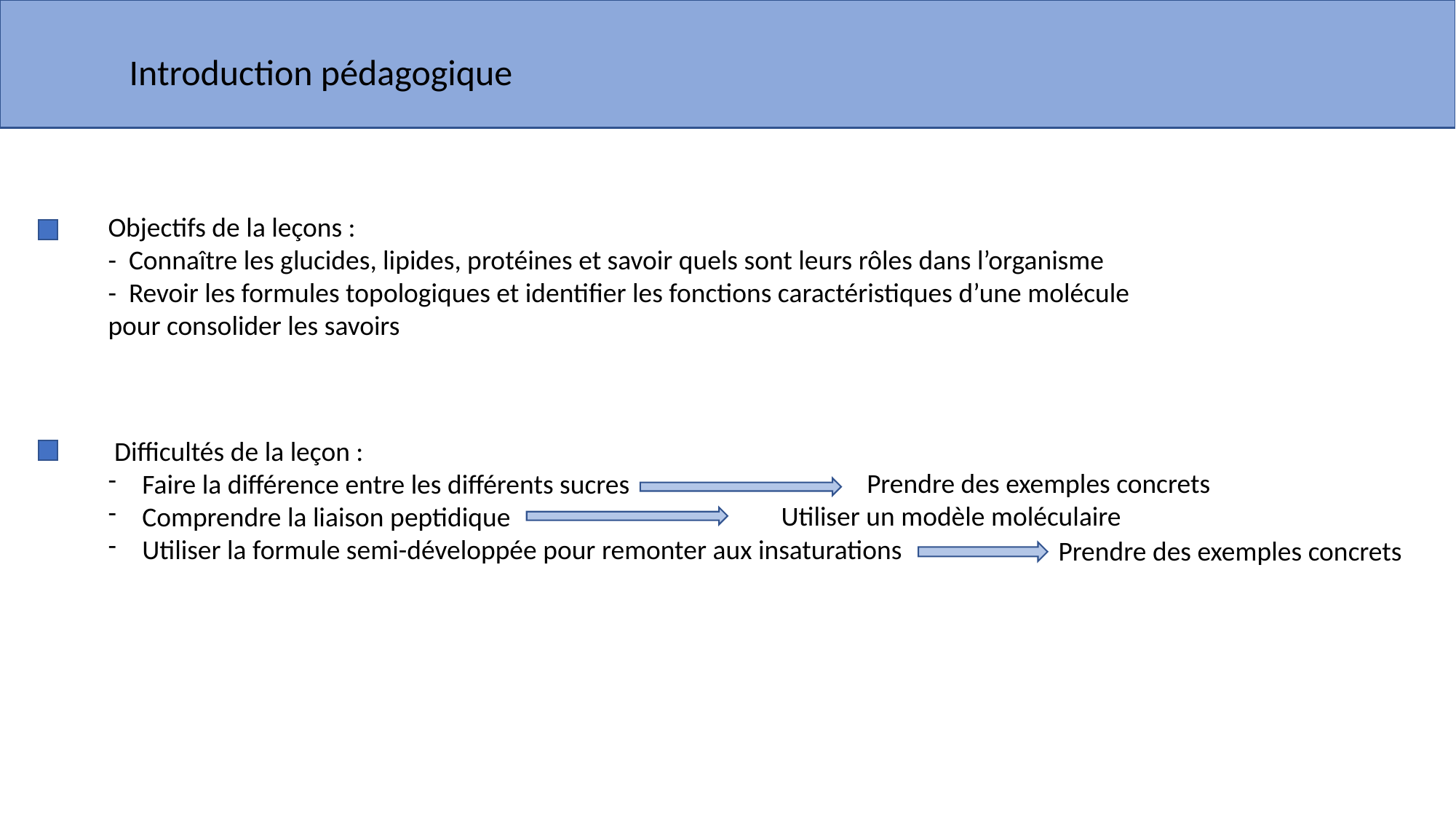

Introduction pédagogique
Objectifs de la leçons :
-  Connaître les glucides, lipides, protéines et savoir quels sont leurs rôles dans l’organisme
-  Revoir les formules topologiques et identifier les fonctions caractéristiques d’une molécule  pour consolider les savoirs

 Difficultés de la leçon :
Faire la différence entre les différents sucres
Comprendre la liaison peptidique
Utiliser la formule semi-développée pour remonter aux insaturations

Prendre des exemples concrets

Utiliser un modèle moléculaire

Prendre des exemples concrets